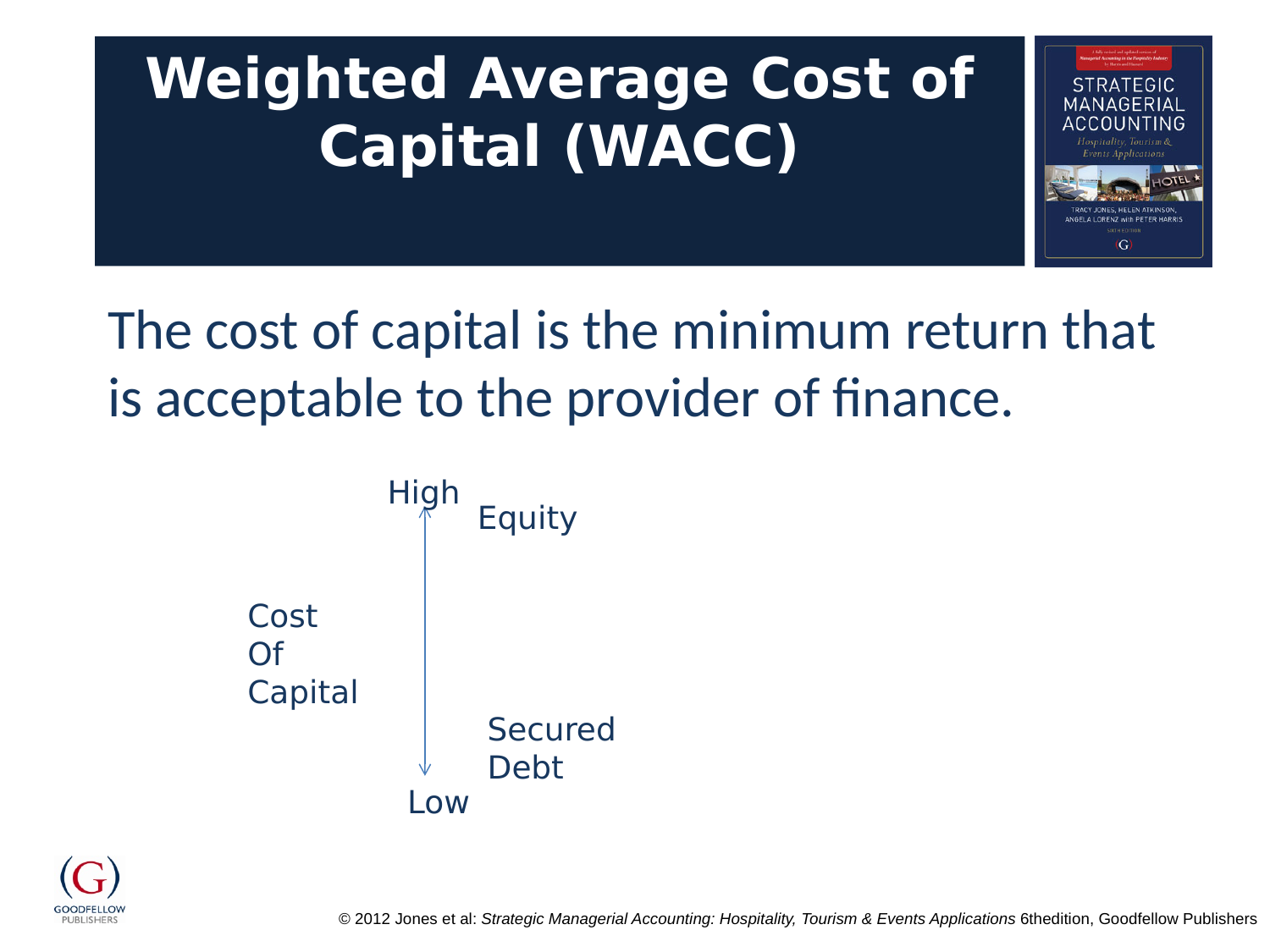

# Weighted Average Cost of Capital (WACC)
The cost of capital is the minimum return that is acceptable to the provider of finance.

High
Equity
Cost
Of
Capital
Secured Debt
Low